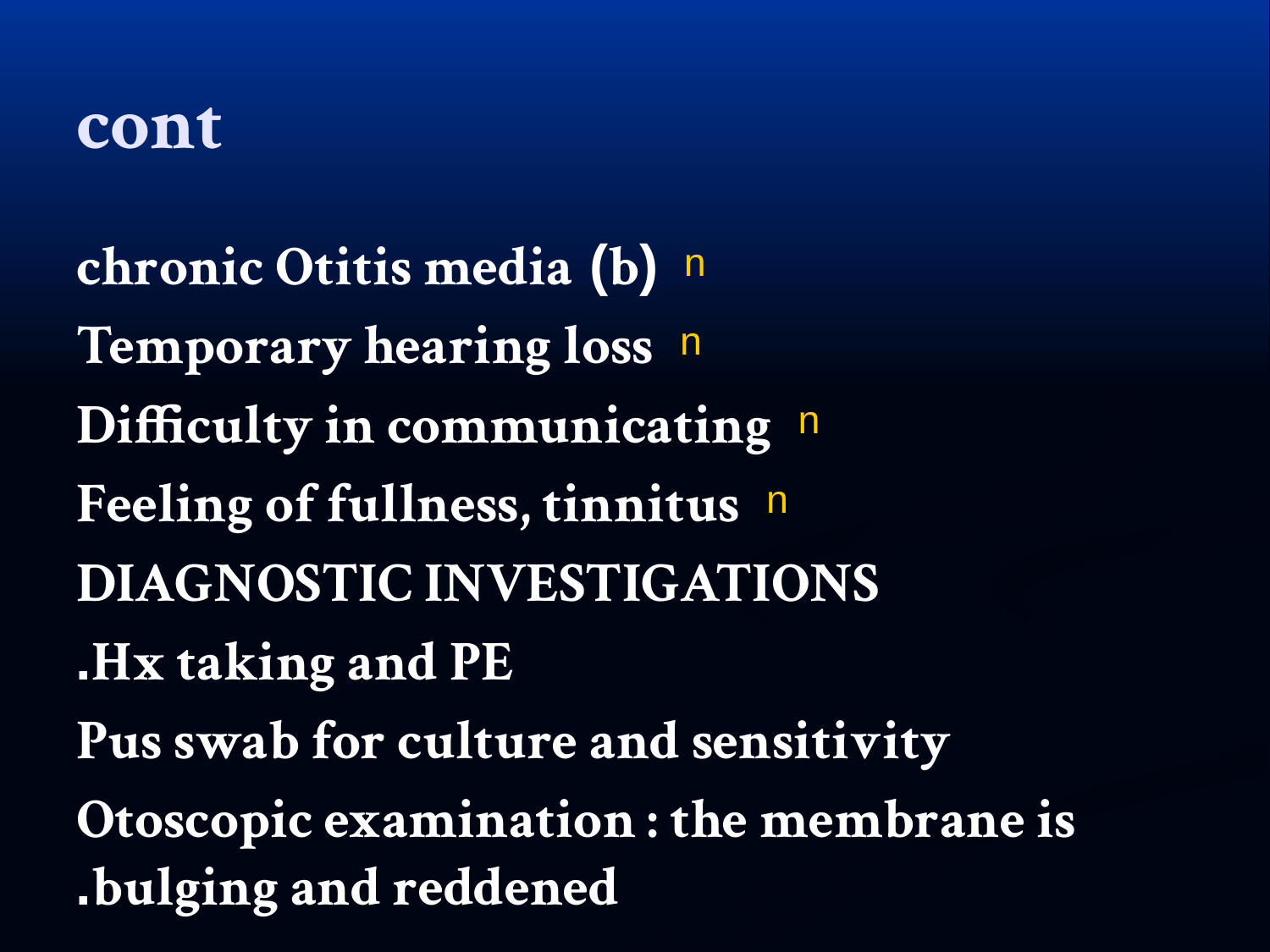

# cont
(b) chronic Otitis media
Temporary hearing loss
Difficulty in communicating
Feeling of fullness, tinnitus
DIAGNOSTIC INVESTIGATIONS
Hx taking and PE.
Pus swab for culture and sensitivity
 Otoscopic examination : the membrane is bulging and reddened.